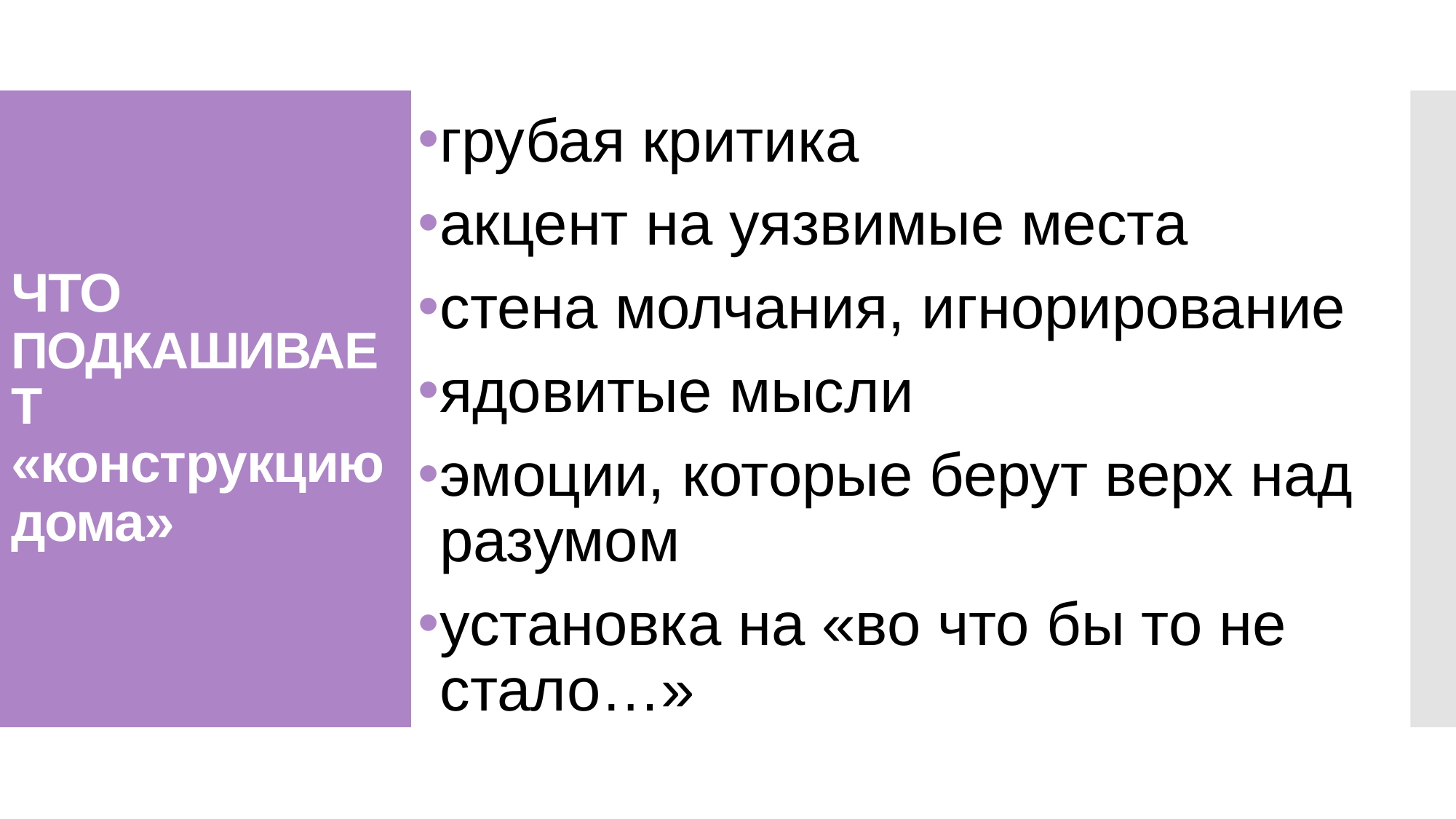

грубая критика
акцент на уязвимые места
стена молчания, игнорирование
ядовитые мысли
эмоции, которые берут верх над разумом
установка на «во что бы то не стало…»
# ЧТО ПОДКАШИВАЕТ «конструкцию дома»